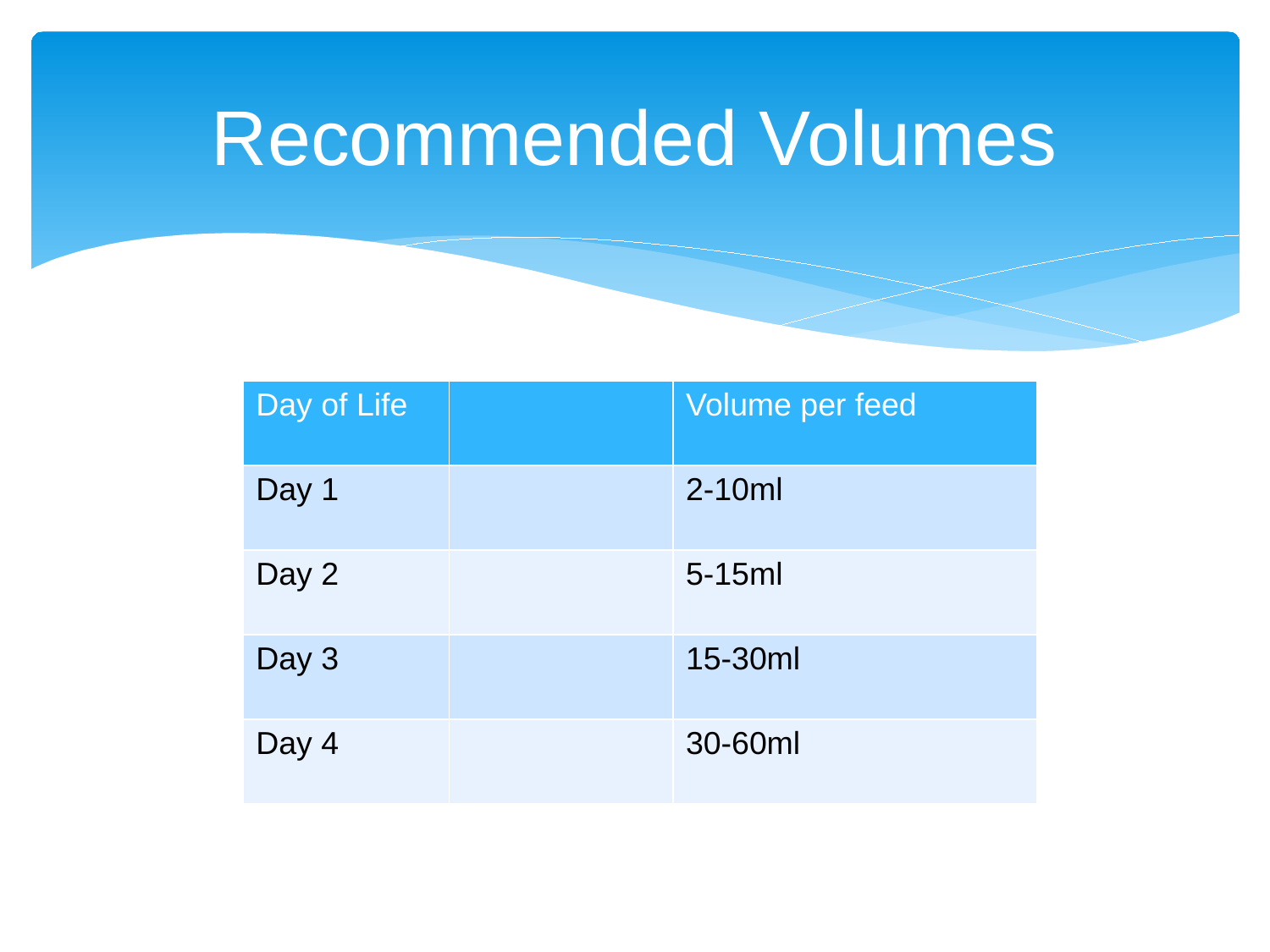

# Recommended Volumes
| Day of Life |  | Volume per feed |
| --- | --- | --- |
| Day 1 |  | 2-10ml |
| Day 2 |  | 5-15ml |
| Day 3 |  | 15-30ml |
| Day 4 |  | 30-60ml |